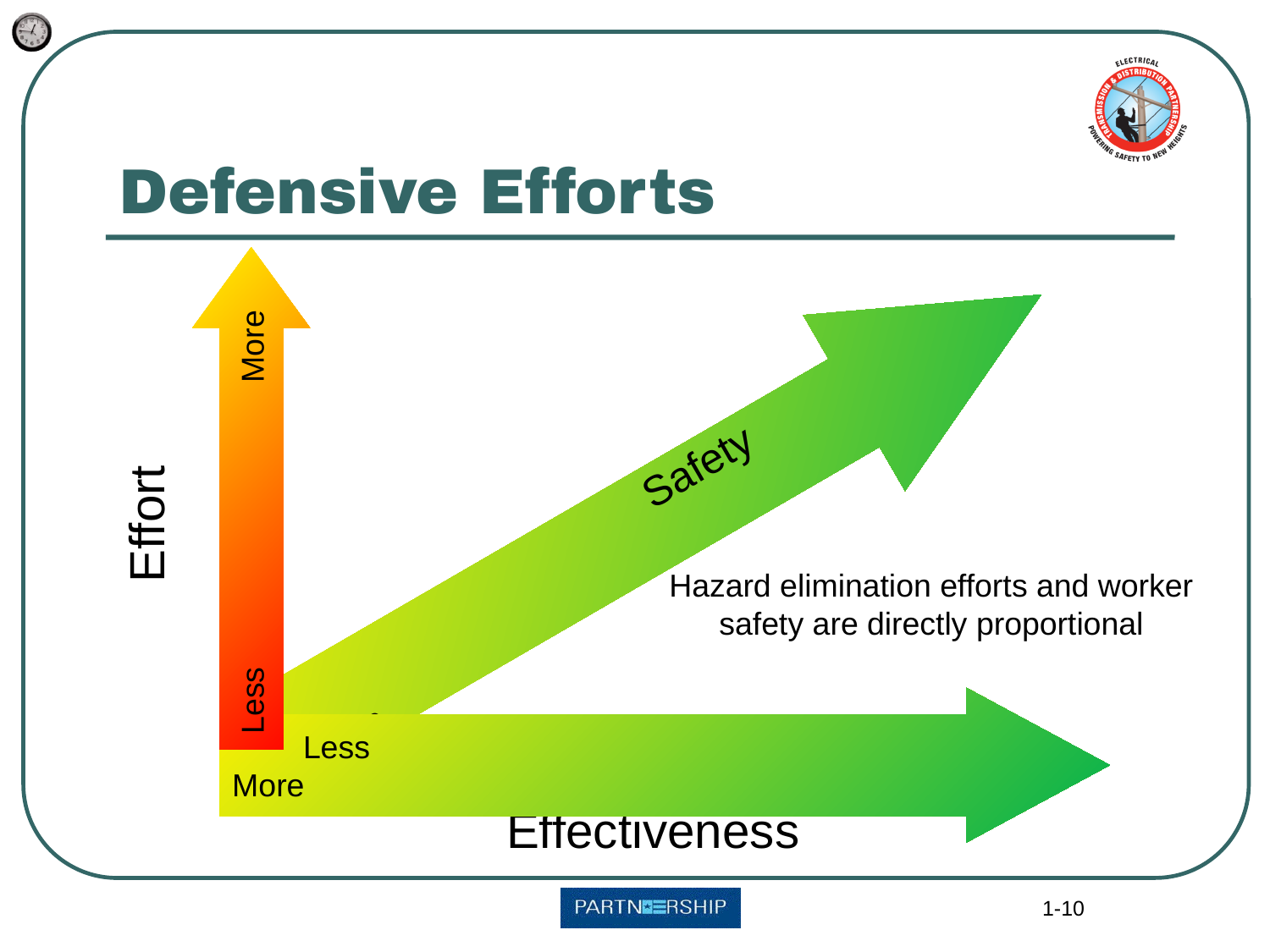

# Defensive Efforts
 Less                                More
Effort
                                    Safety                     More
Hazard elimination efforts and worker safety are directly proportional
Effectiveness
        Less                                                                     More
1-10